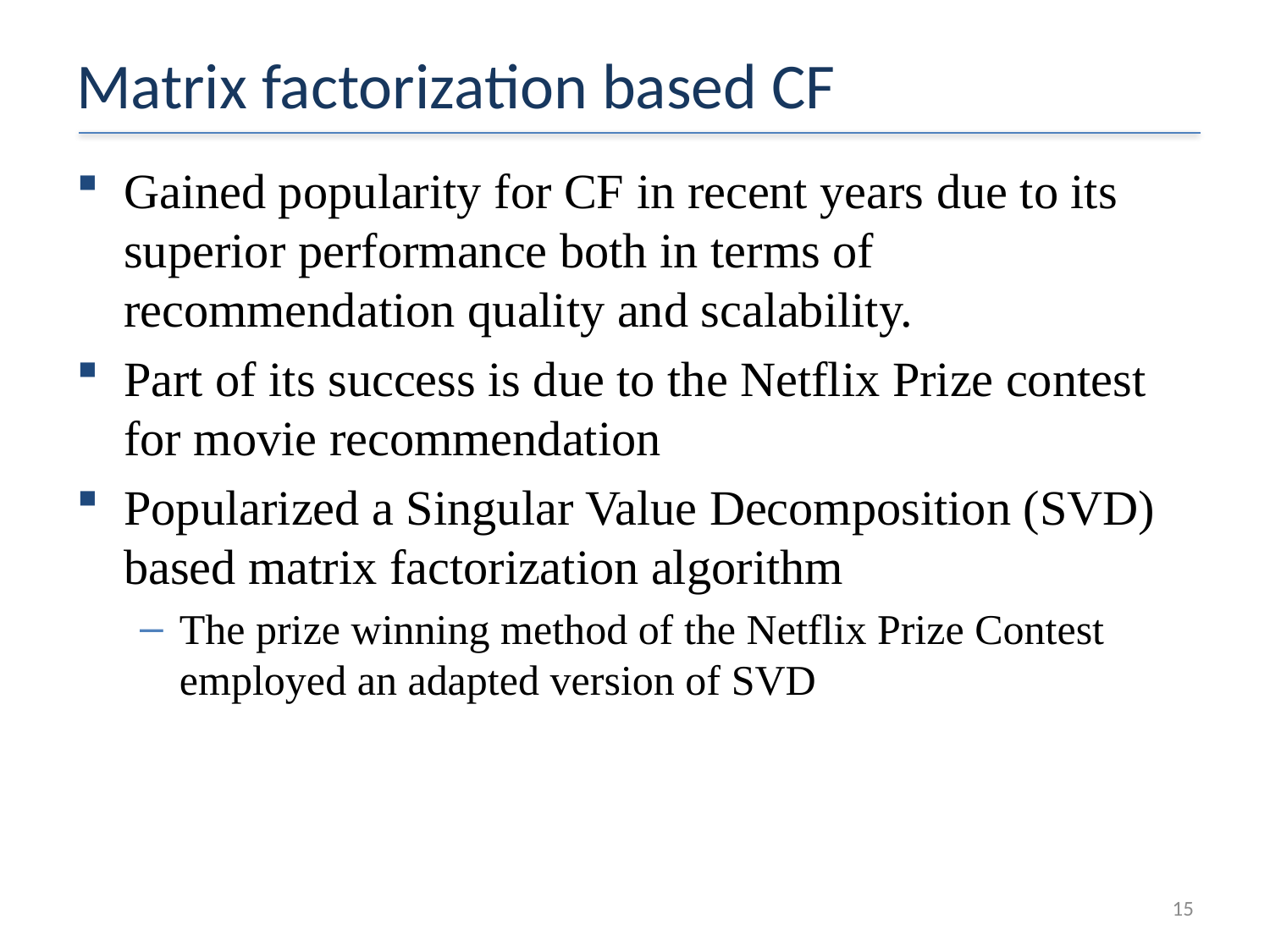

# Matrix factorization based CF
Gained popularity for CF in recent years due to its superior performance both in terms of recommendation quality and scalability.
Part of its success is due to the Netflix Prize contest for movie recommendation
Popularized a Singular Value Decomposition (SVD) based matrix factorization algorithm
The prize winning method of the Netflix Prize Contest employed an adapted version of SVD

15